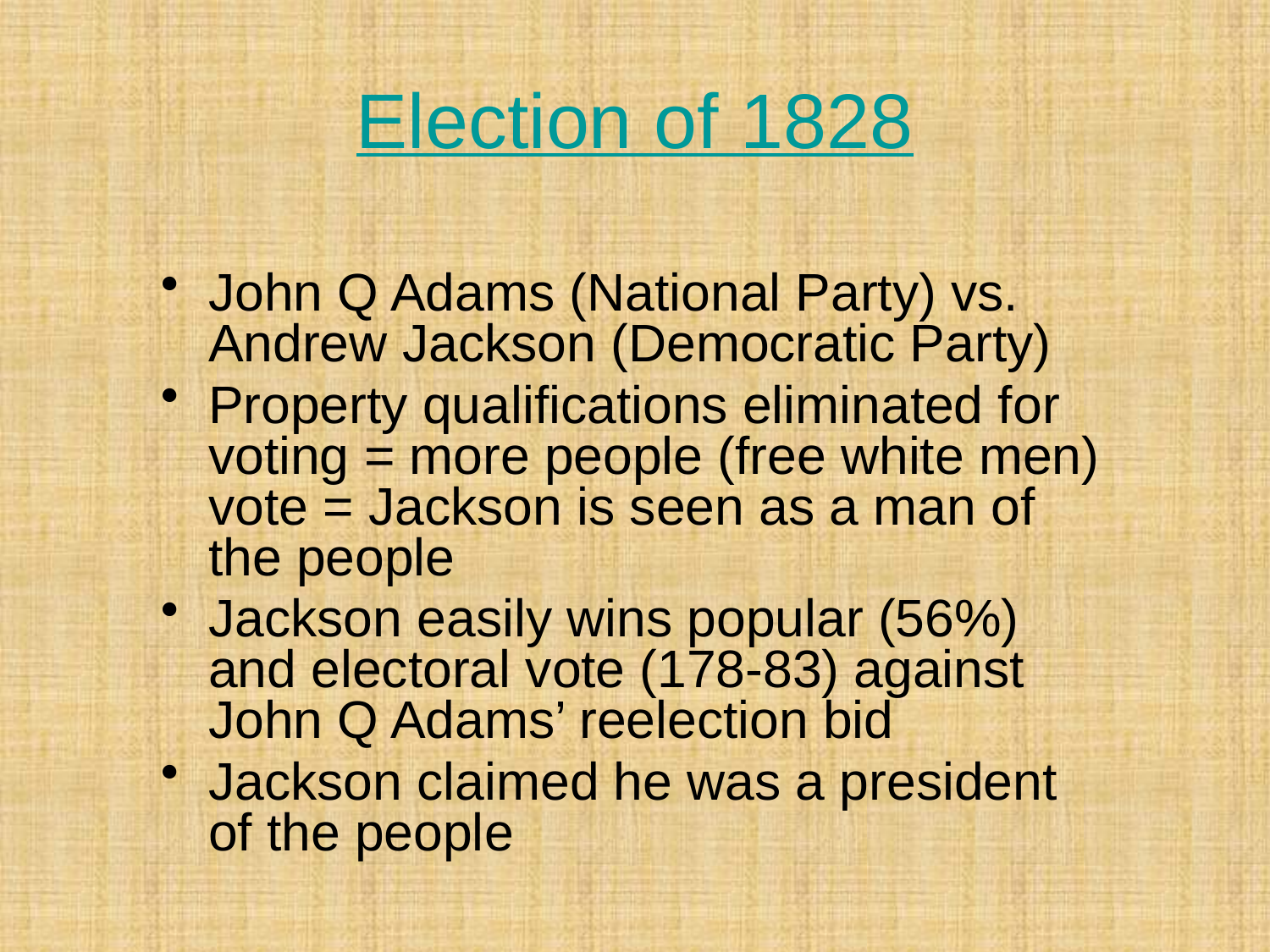

# Election of 1828
John Q Adams (National Party) vs. Andrew Jackson (Democratic Party)
Property qualifications eliminated for voting = more people (free white men) vote = Jackson is seen as a man of the people
Jackson easily wins popular (56%) and electoral vote (178-83) against John Q Adams’ reelection bid
Jackson claimed he was a president of the people